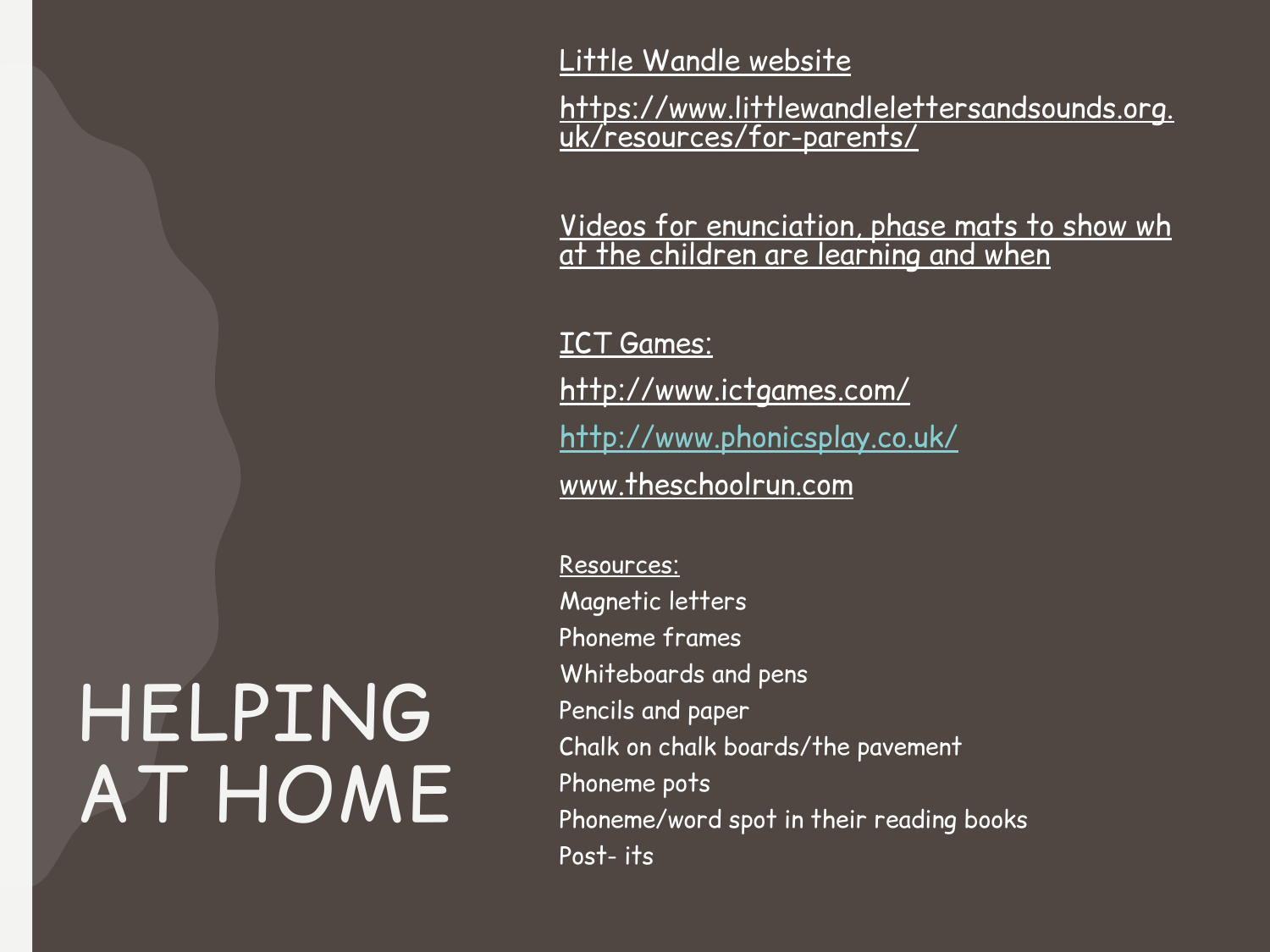

Little Wandle website
https://www.littlewandlelettersandsounds.org.uk/resources/for-parents/

Videos for enunciation, phase mats to show what the children are learning and when

ICT Games:
http://www.ictgames.com/
http://www.phonicsplay.co.uk/
www.theschoolrun.com

Resources:
Magnetic letters
Phoneme frames
Whiteboards and pens
Pencils and paper
Chalk on chalk boards/the pavement
Phoneme pots
Phoneme/word spot in their reading books
Post- its

# Helping at Home